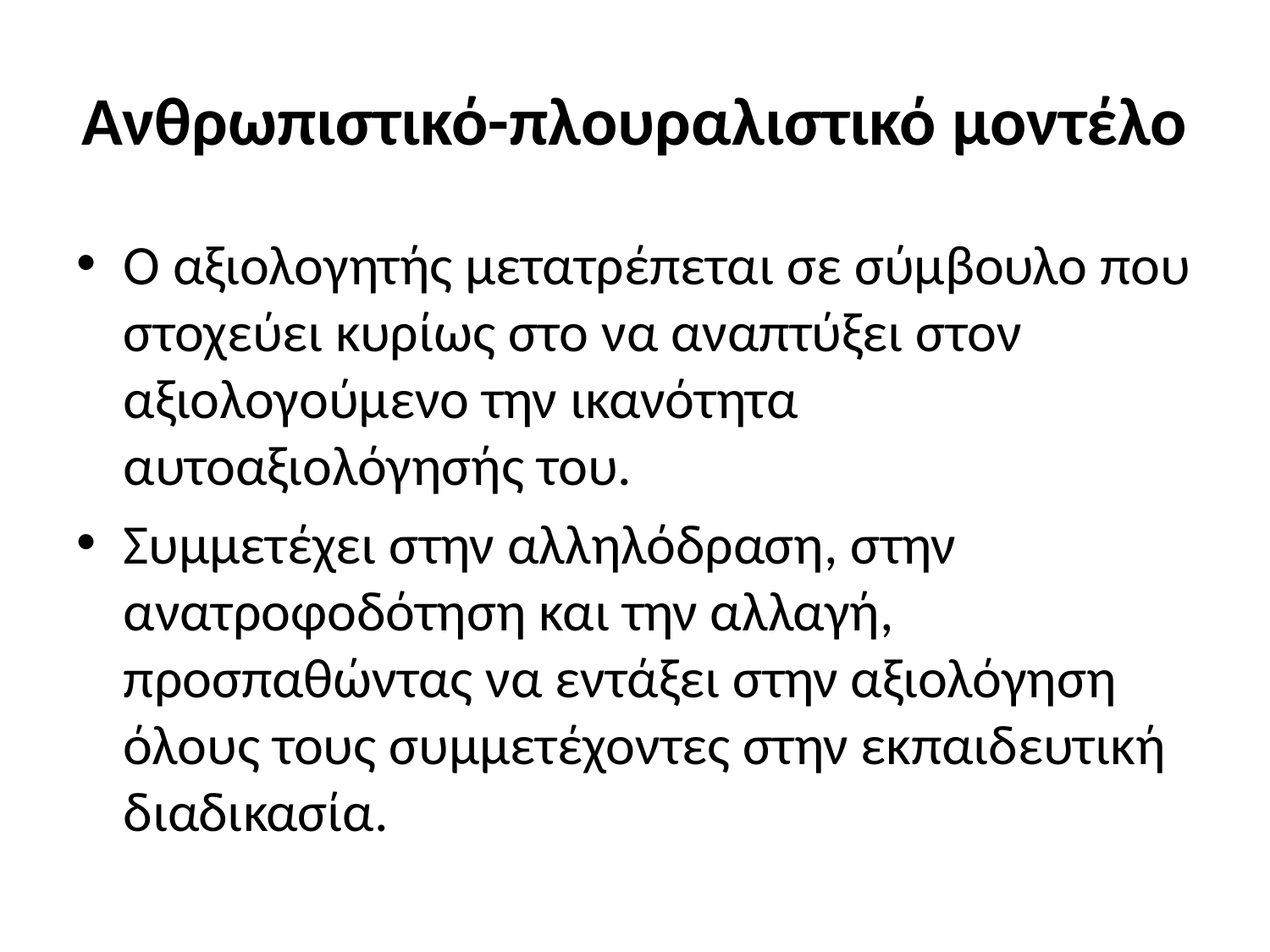

# Ανθρωπιστικό-πλουραλιστικό μοντέλο
Ο αξιολογητής μετατρέπεται σε σύμβουλο που στοχεύει κυρίως στο να αναπτύξει στον αξιολογούμενο την ικανότητα αυτοαξιολόγησής του.
Συμμετέχει στην αλληλόδραση, στην ανατροφοδότηση και την αλλαγή, προσπαθώντας να εντάξει στην αξιολόγηση όλους τους συμμετέχοντες στην εκπαιδευτική διαδικασία.